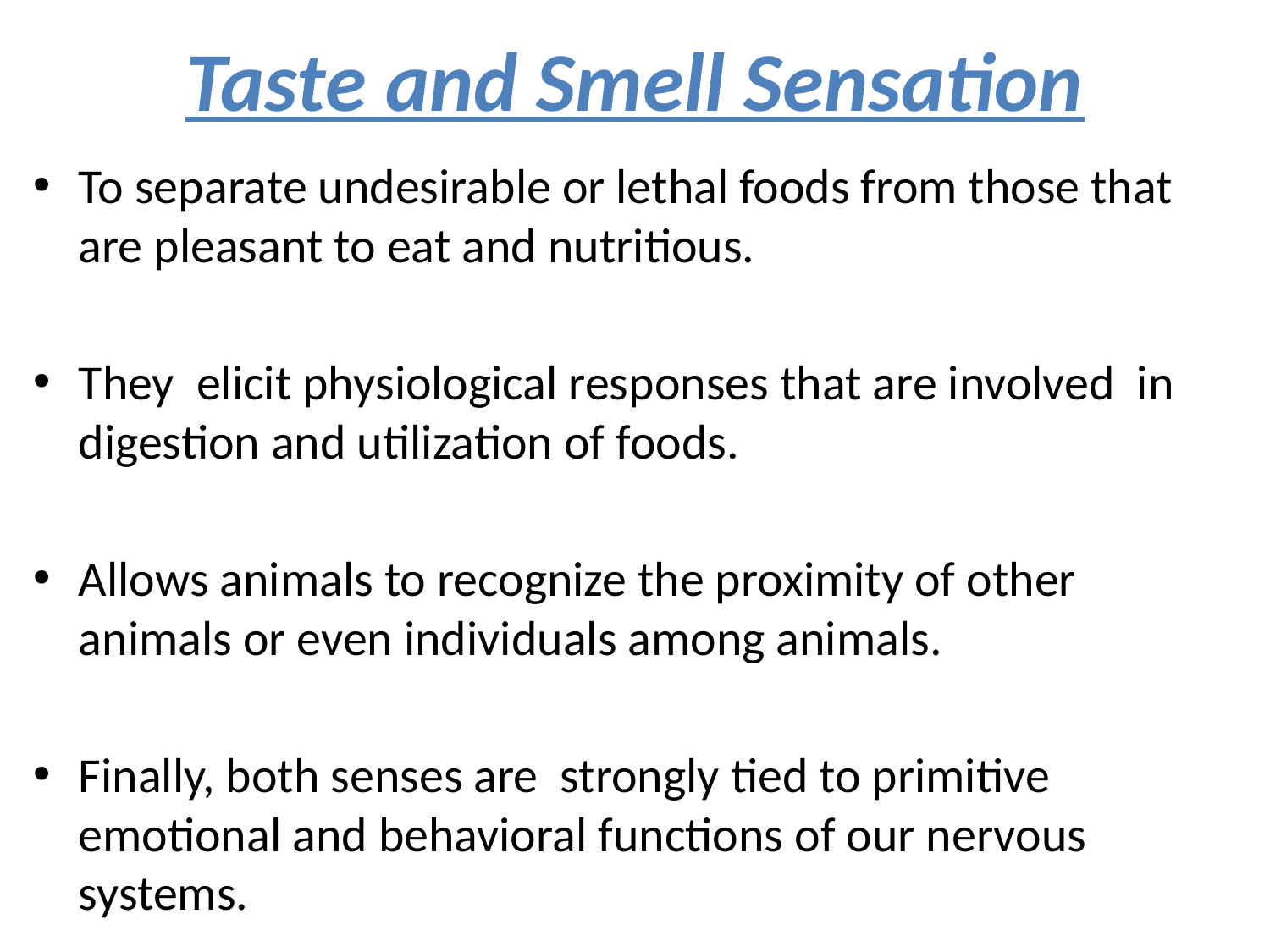

# Taste and Smell Sensation
To separate undesirable or lethal foods from those that are pleasant to eat and nutritious.

They  elicit physiological responses that are involved  in digestion and utilization of foods.

Allows animals to recognize the proximity of other animals or even individuals among animals.

Finally, both senses are  strongly tied to primitive emotional and behavioral functions of our nervous systems.